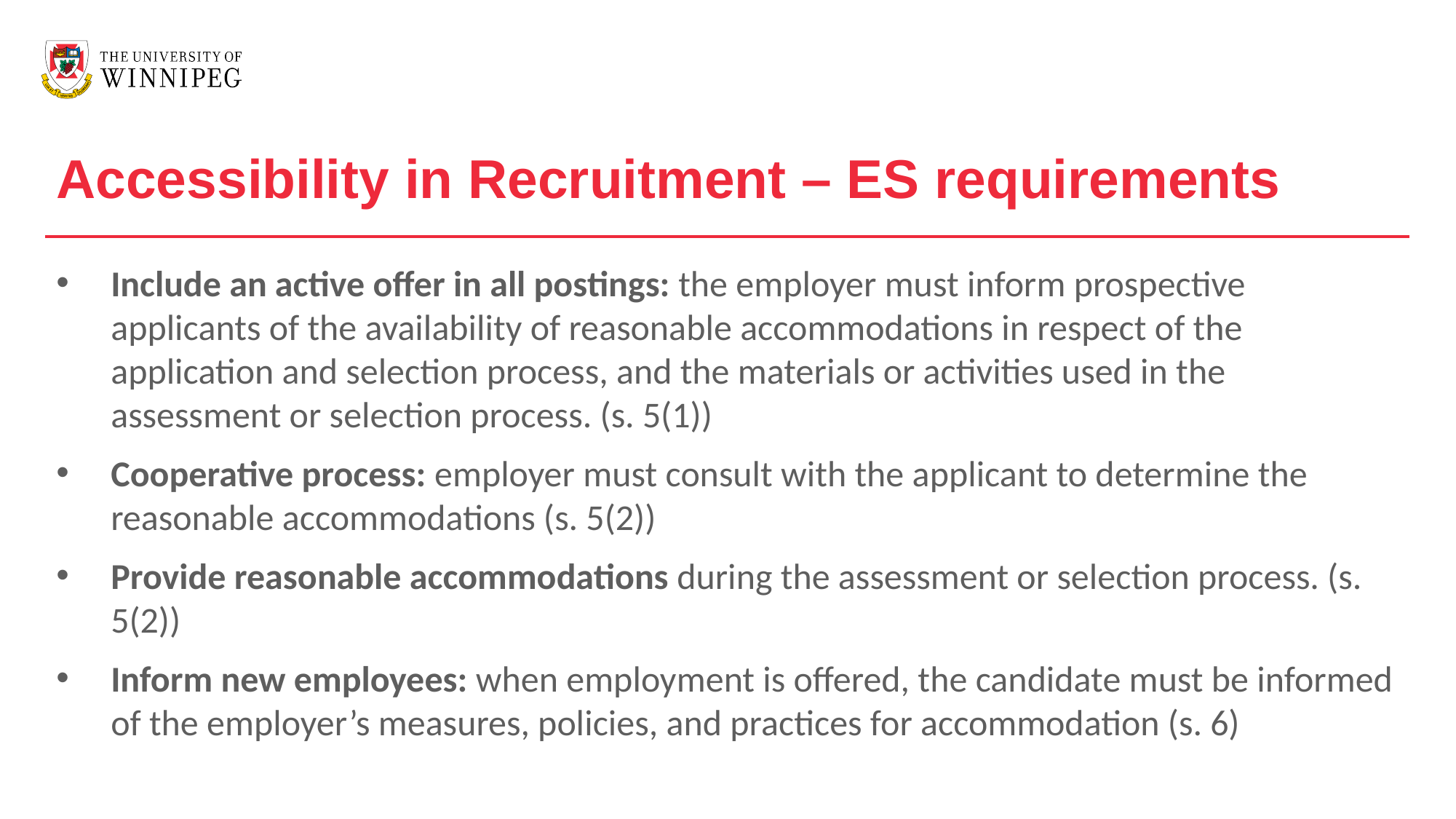

Accessibility in Recruitment – ES requirements
Include an active offer in all postings: the employer must inform prospective applicants of the availability of reasonable accommodations in respect of the application and selection process, and the materials or activities used in the assessment or selection process. (s. 5(1))
Cooperative process: employer must consult with the applicant to determine the reasonable accommodations (s. 5(2))
Provide reasonable accommodations during the assessment or selection process. (s. 5(2))
Inform new employees: when employment is offered, the candidate must be informed of the employer’s measures, policies, and practices for accommodation (s. 6)